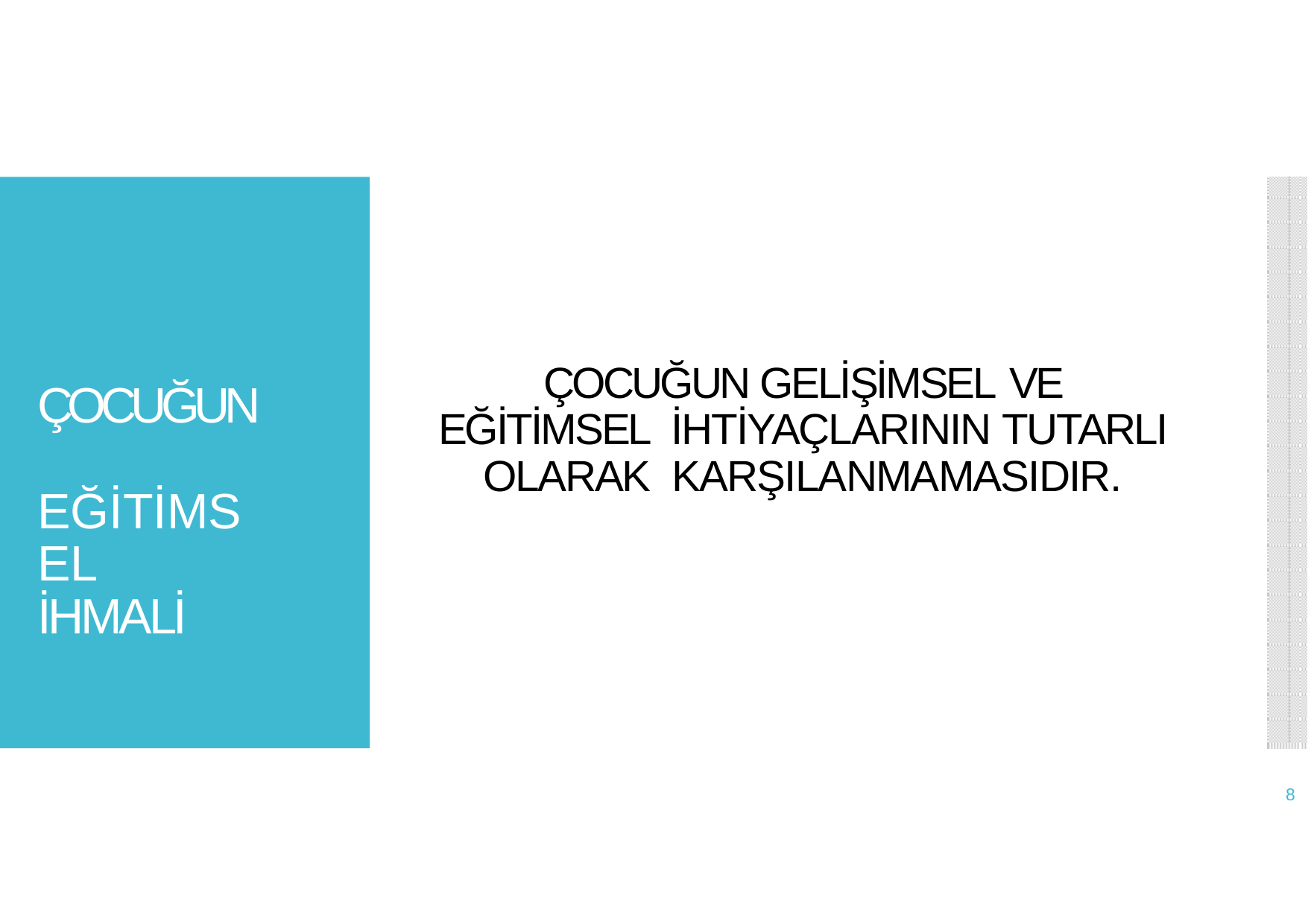

# ÇOCUĞUN GELİŞİMSEL VE EĞİTİMSEL  İHTİYAÇLARININ TUTARLI OLARAK  KARŞILANMAMASIDIR.
ÇOCUĞUN  EĞİTİMSEL  İHMALİ

8